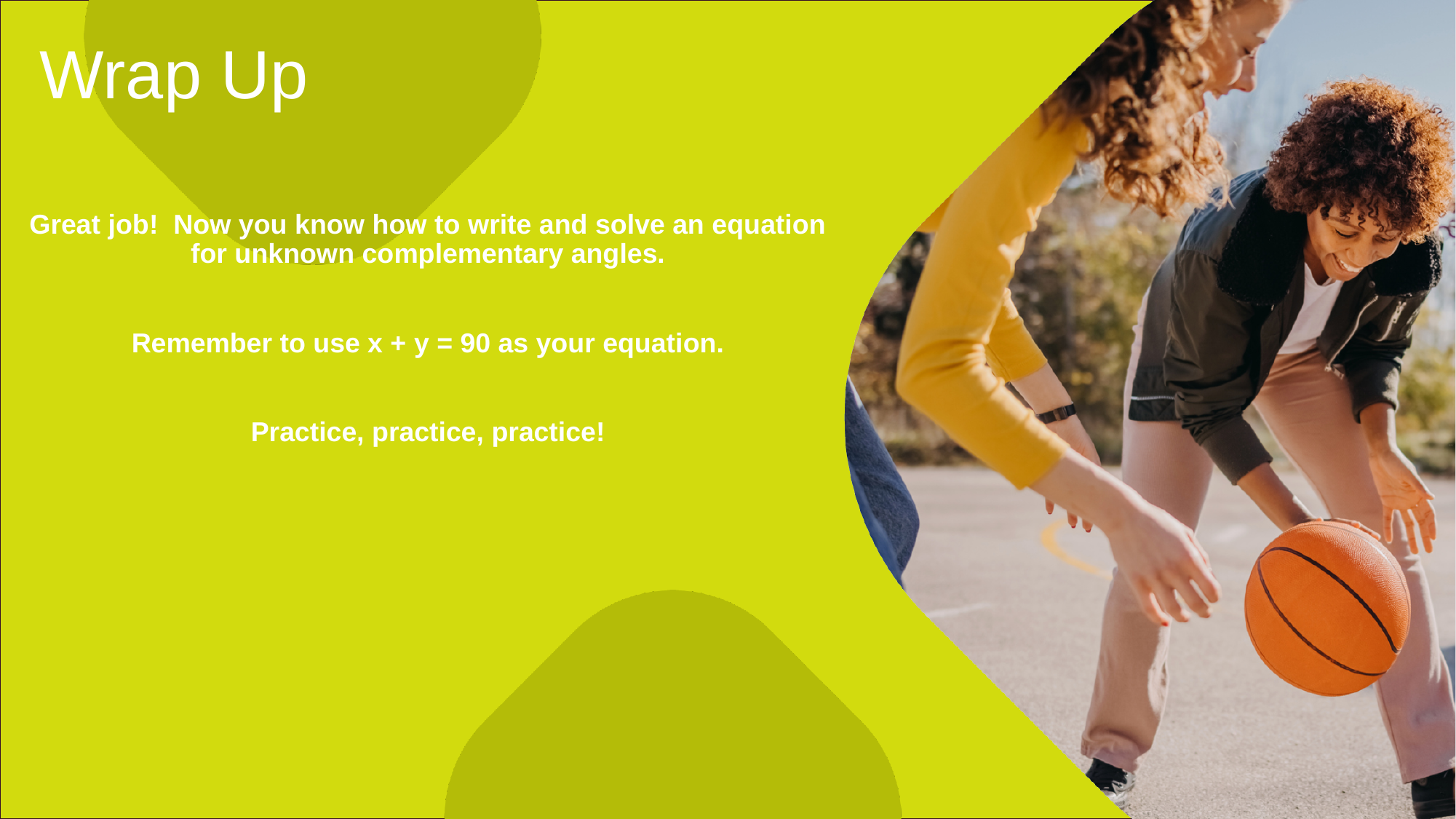

Wrap Up
Great job!  Now you know how to write and solve an equation for unknown complementary angles.

Remember to use x + y = 90 as your equation.

Practice, practice, practice!